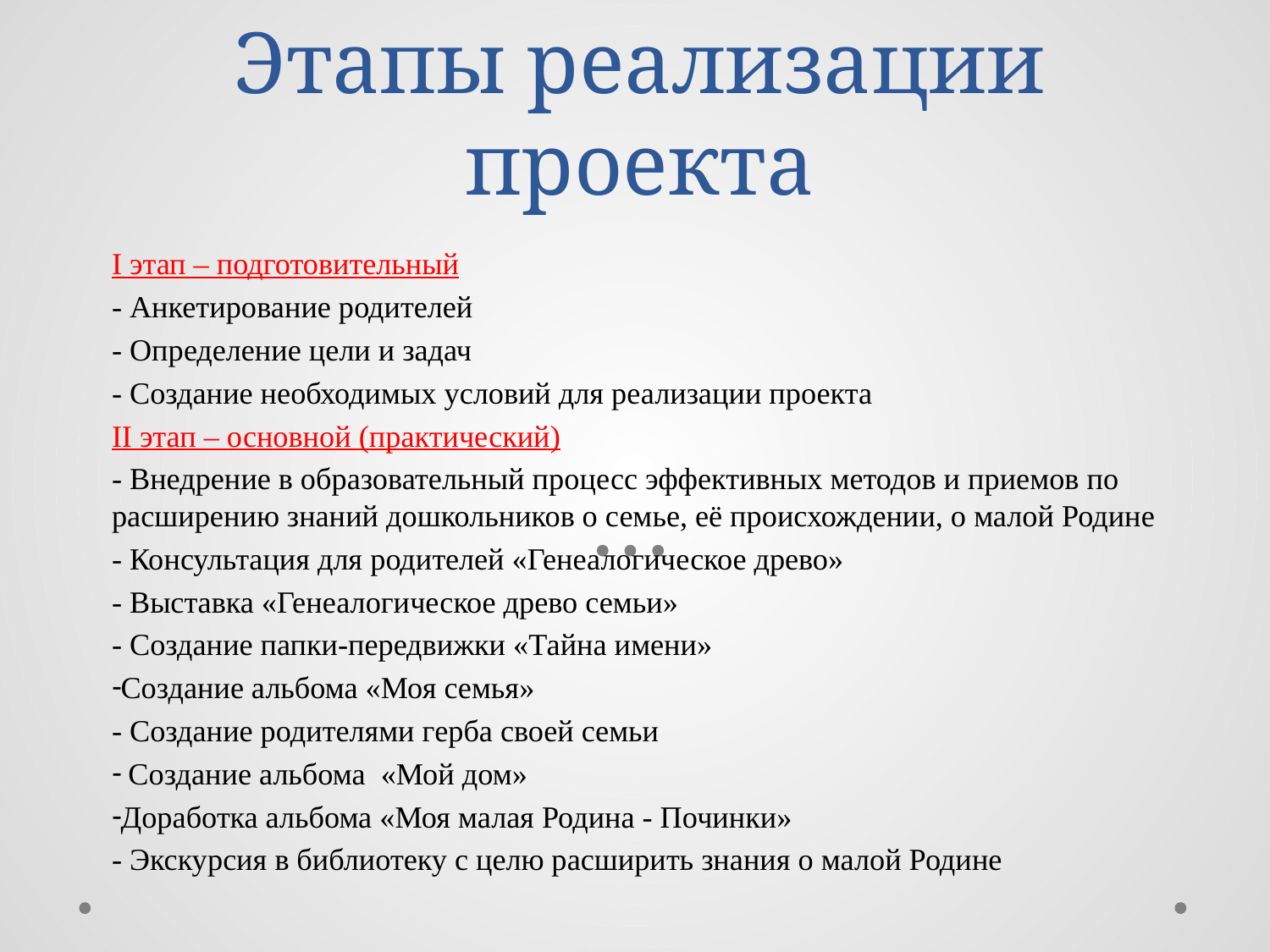

# Этапы реализации проекта
I этап – подготовительный
- Анкетирование родителей
- Определение цели и задач
- Создание необходимых условий для реализации проекта
II этап – основной (практический)
- Внедрение в образовательный процесс эффективных методов и приемов по расширению знаний дошкольников о семье, её происхождении, о малой Родине
- Консультация для родителей «Генеалогическое древо»
- Выставка «Генеалогическое древо семьи»
- Создание папки-передвижки «Тайна имени»
Создание альбома «Моя семья»
- Создание родителями герба своей семьи
 Создание альбома  «Мой дом»
Доработка альбома «Моя малая Родина - Починки»
- Экскурсия в библиотеку с целю расширить знания о малой Родине